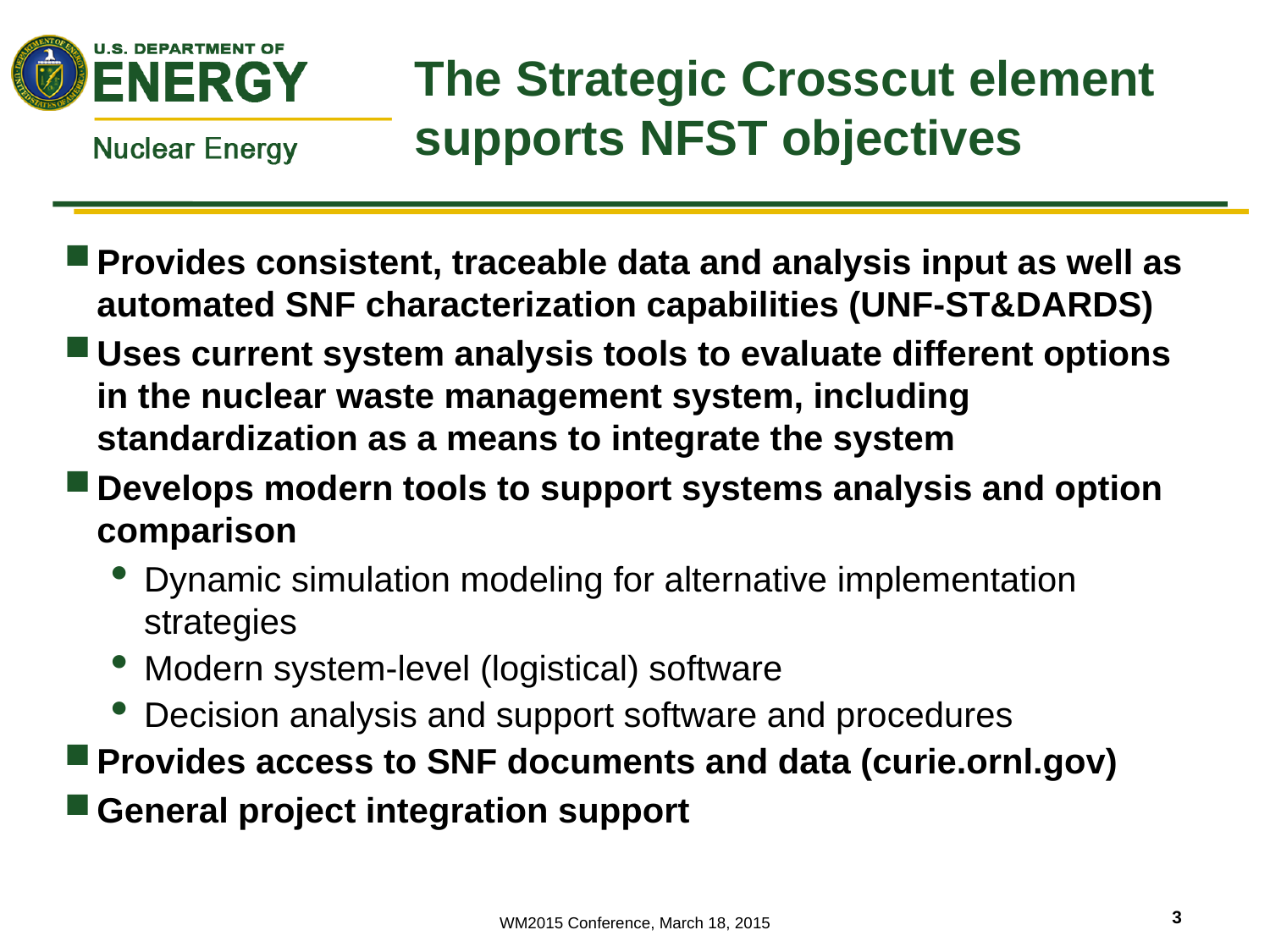

# The Strategic Crosscut element supports NFST objectives
Provides consistent, traceable data and analysis input as well as automated SNF characterization capabilities (UNF-ST&DARDS)
Uses current system analysis tools to evaluate different options in the nuclear waste management system, including standardization as a means to integrate the system
Develops modern tools to support systems analysis and option comparison
Dynamic simulation modeling for alternative implementation strategies
Modern system-level (logistical) software
Decision analysis and support software and procedures
Provides access to SNF documents and data (curie.ornl.gov)
General project integration support

WM2015 Conference, March 18, 2015